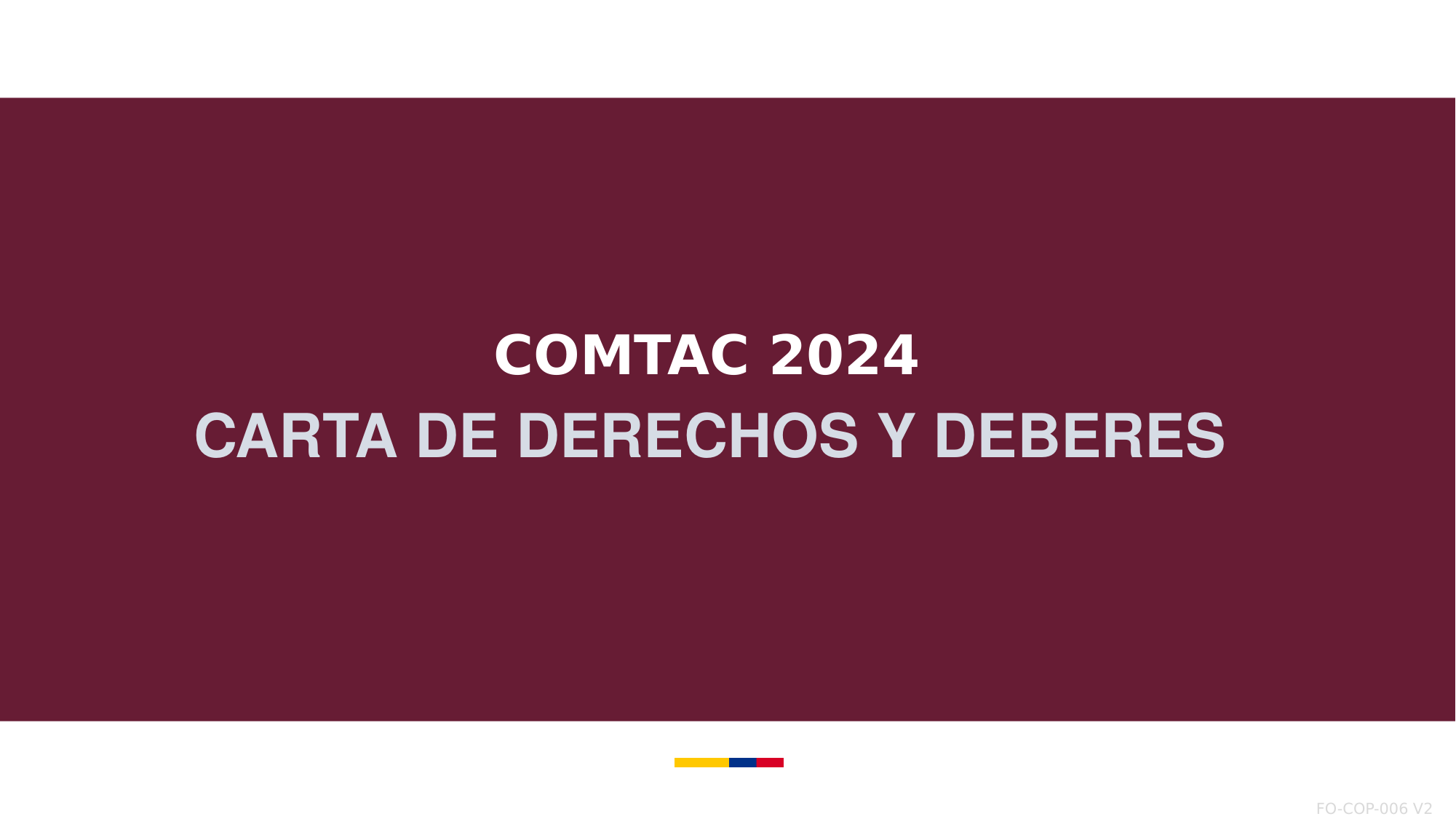

COMTAC 2024
CARTA DE DERECHOS Y DEBERES
| FO-COP-006 V2 |
| --- |